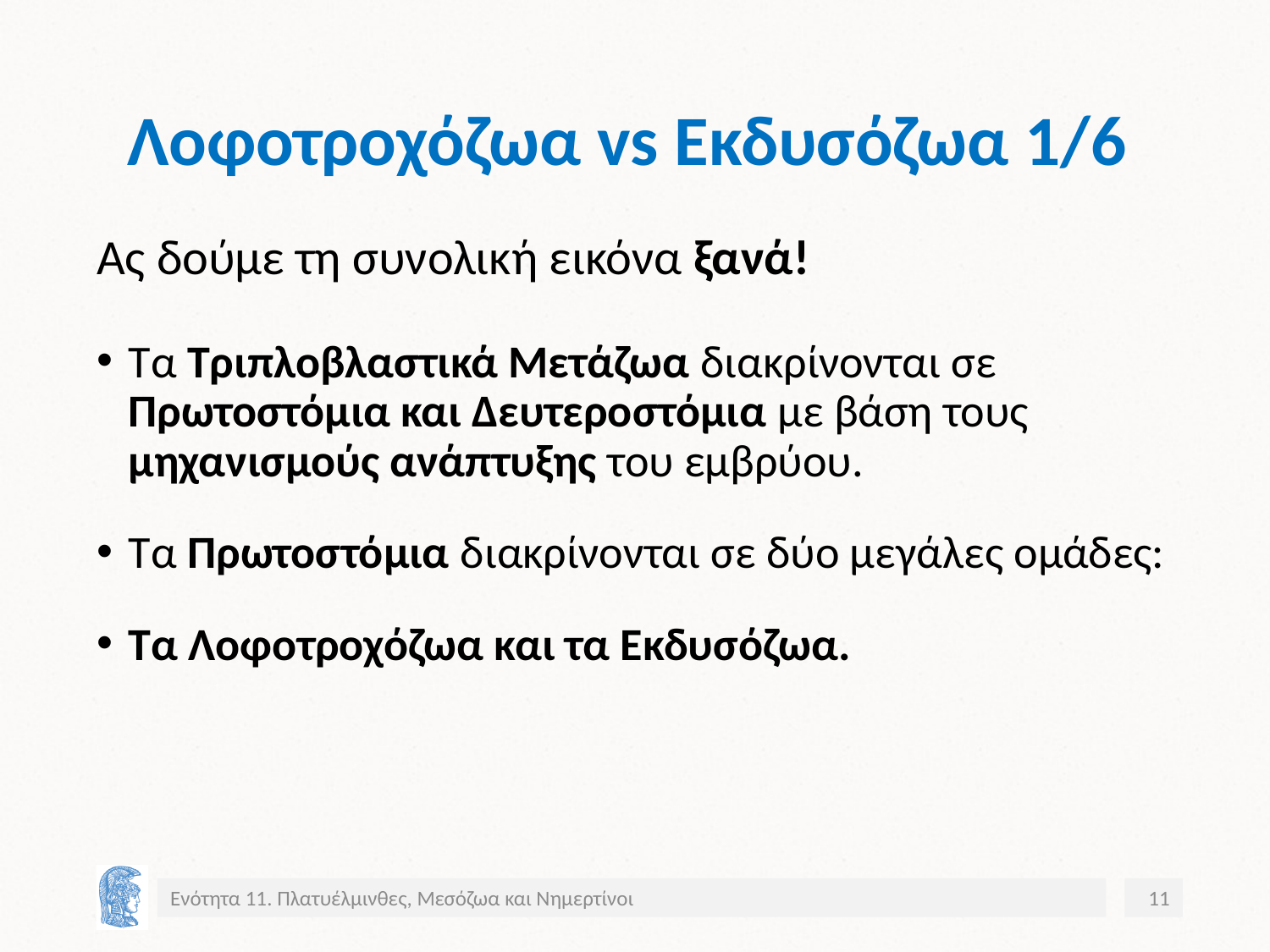

# Λοφοτροχόζωα vs Εκδυσόζωα 1/6
Ας δούμε τη συνολική εικόνα ξανά!
Τα Τριπλοβλαστικά Μετάζωα διακρίνονται σε Πρωτοστόμια και Δευτεροστόμια με βάση τους μηχανισμούς ανάπτυξης του εμβρύου.
Τα Πρωτοστόμια διακρίνονται σε δύο μεγάλες ομάδες:
Τα Λοφοτροχόζωα και τα Εκδυσόζωα.

Ενότητα 11. Πλατυέλμινθες, Μεσόζωα και Νημερτίνοι
11